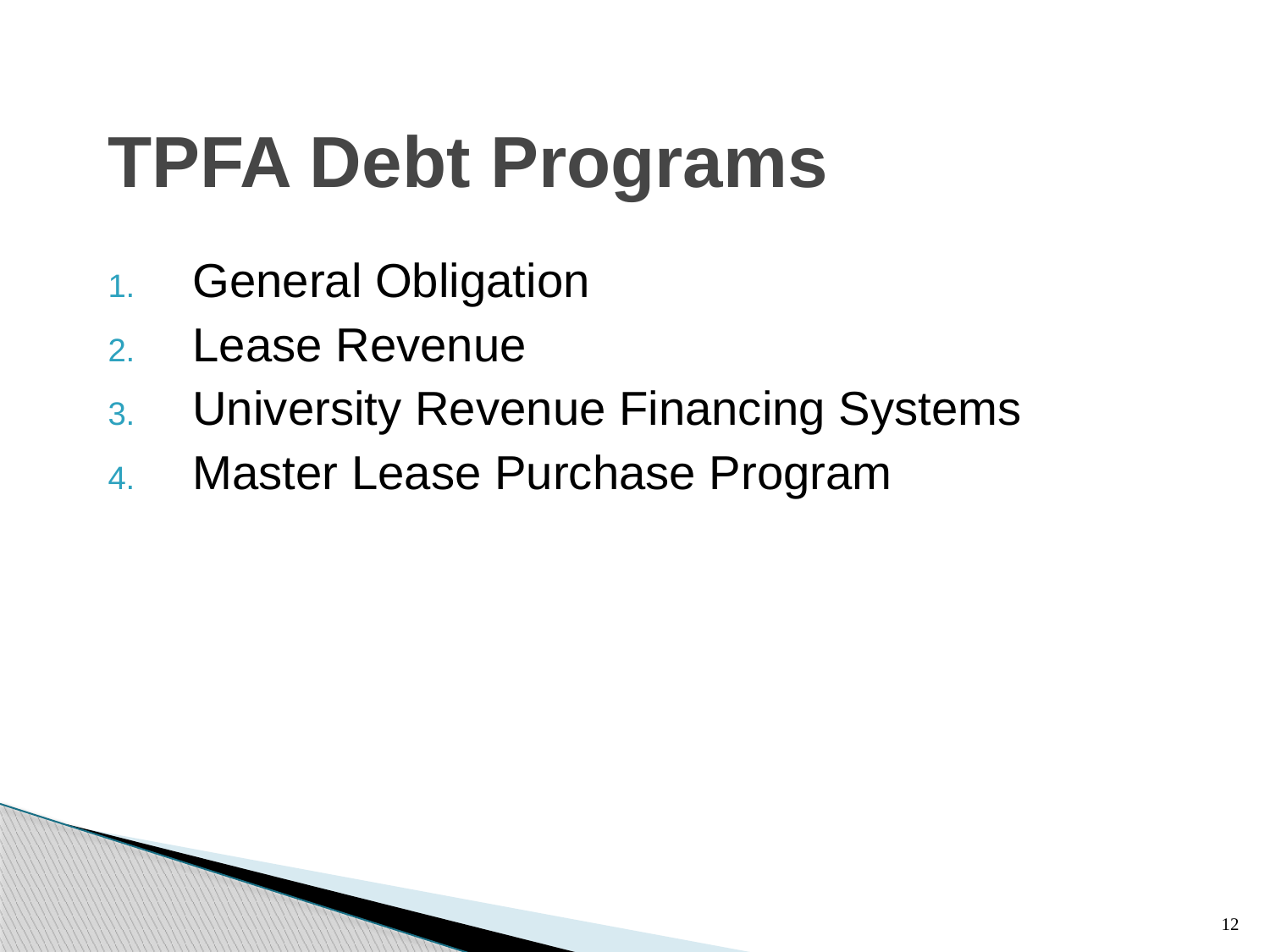

# TPFA Debt Programs
General Obligation
Lease Revenue
University Revenue Financing Systems
Master Lease Purchase Program
12